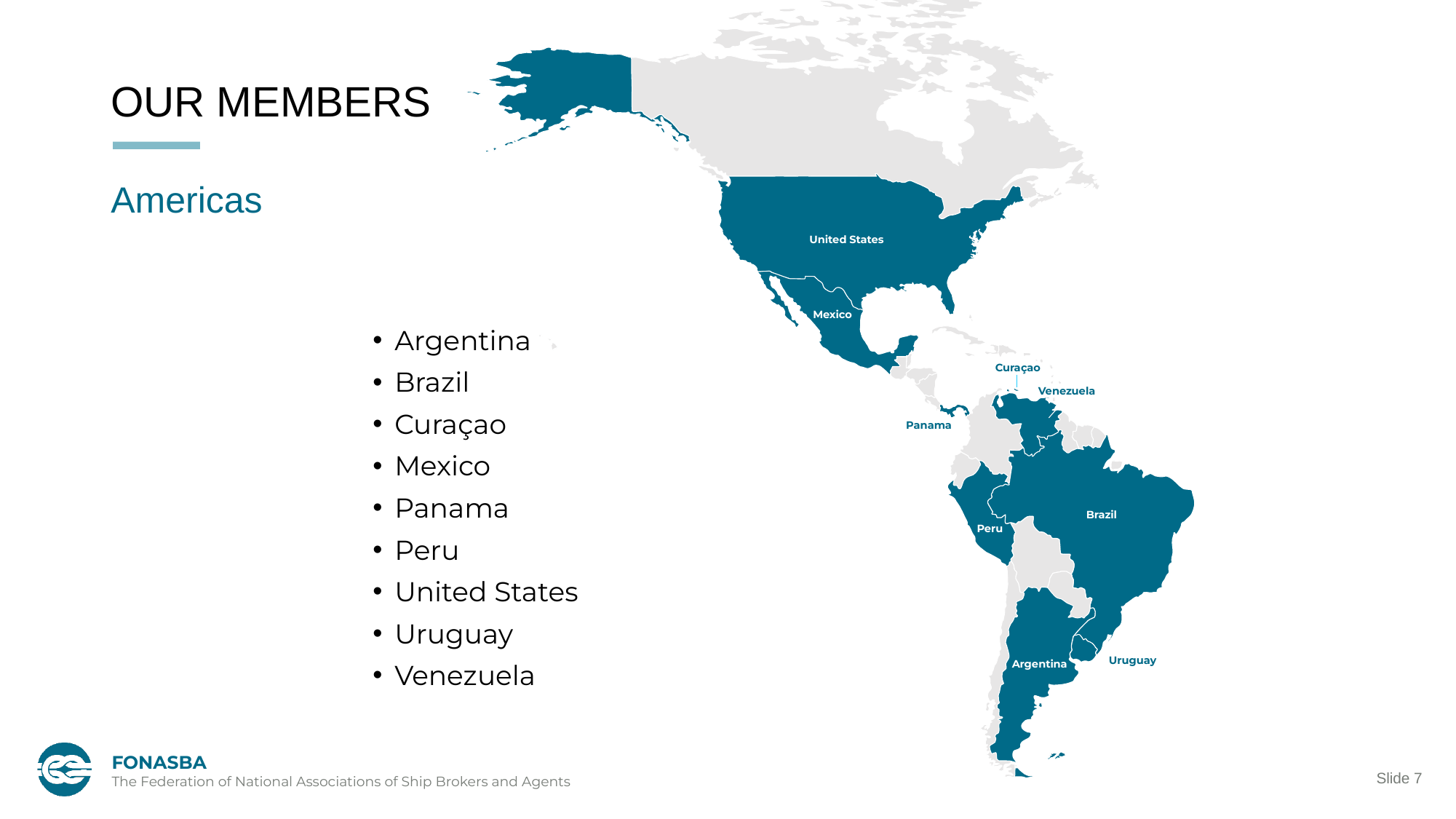

# OUR MEMBERS

Americas
United States

Mexico

Argentina
Brazil
Curaçao
Mexico
Panama
Peru
United States
Uruguay
Venezuela

Curaçao

Venezuela

Panama

Brazil

Peru

Uruguay
Argentina

FONASBA
The Federation of National Associations of Ship Brokers and Agents

Slide 7